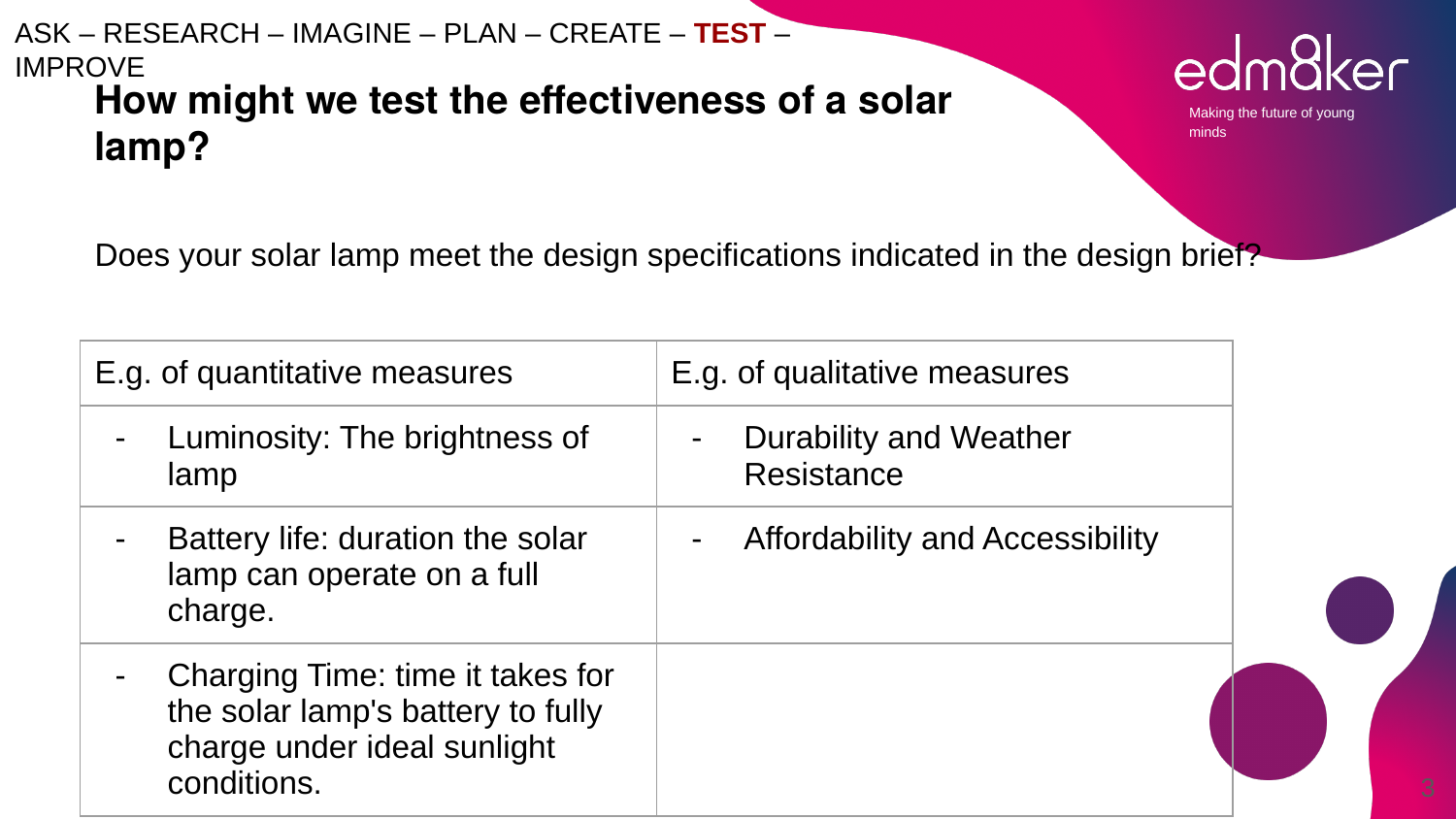

ASK – RESEARCH – IMAGINE – PLAN – CREATE – TEST – IMPROVE
# How might we test the effectiveness of a solar lamp?
Does your solar lamp meet the design specifications indicated in the design brief?
| E.g. of quantitative measures | E.g. of qualitative measures |
| --- | --- |
| Luminosity: The brightness of lamp | Durability and Weather Resistance |
| Battery life: duration the solar lamp can operate on a full charge. | Affordability and Accessibility |
| Charging Time: time it takes for the solar lamp's battery to fully charge under ideal sunlight conditions. |  |
3